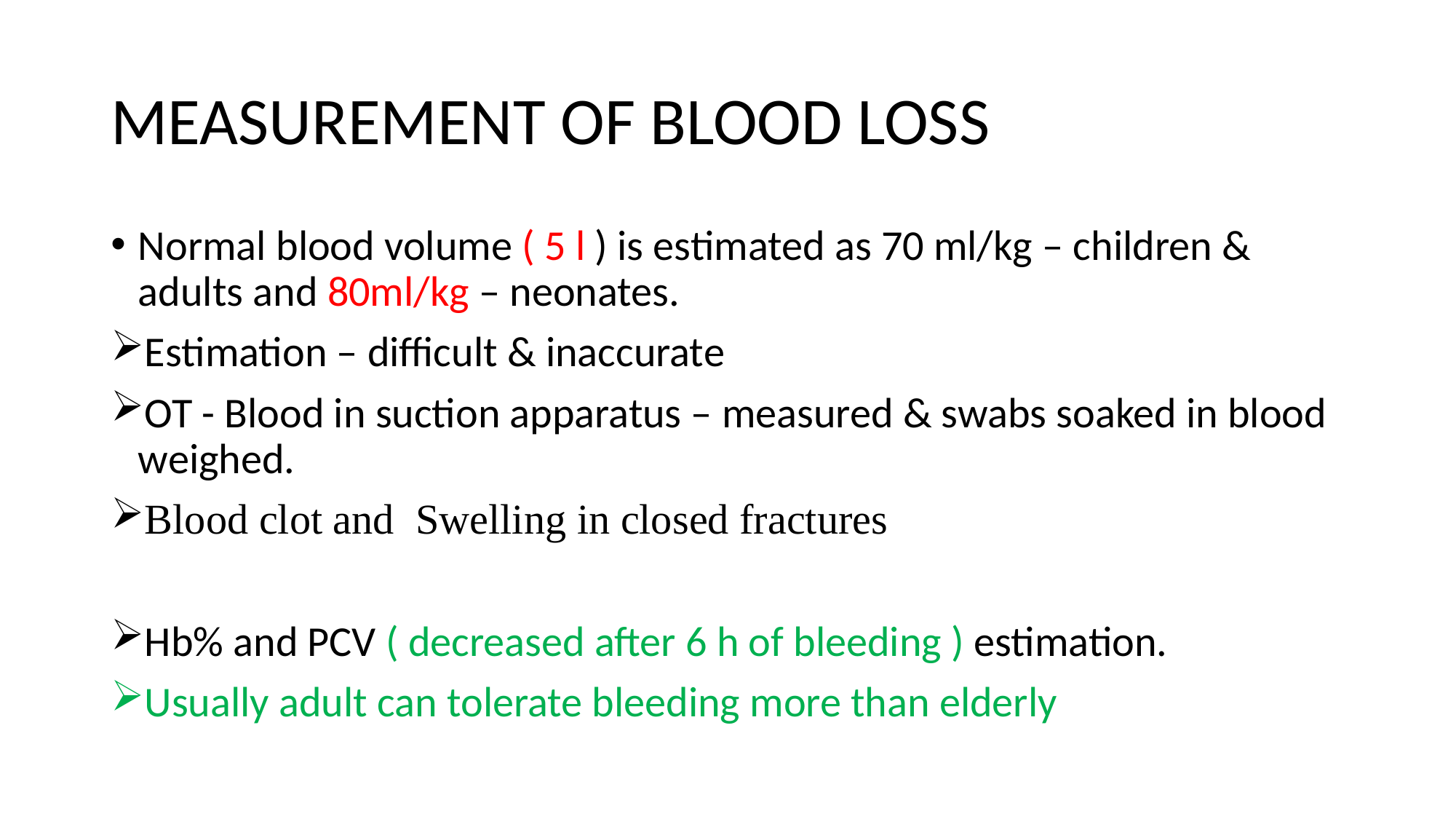

# MEASUREMENT OF BLOOD LOSS
Normal blood volume ( 5 l ) is estimated as 70 ml/kg – children & adults and 80ml/kg – neonates.
Estimation – difficult & inaccurate
OT - Blood in suction apparatus – measured & swabs soaked in blood weighed.
Blood clot and  Swelling in closed fractures

Hb% and PCV ( decreased after 6 h of bleeding ) estimation.
Usually adult can tolerate bleeding more than elderly